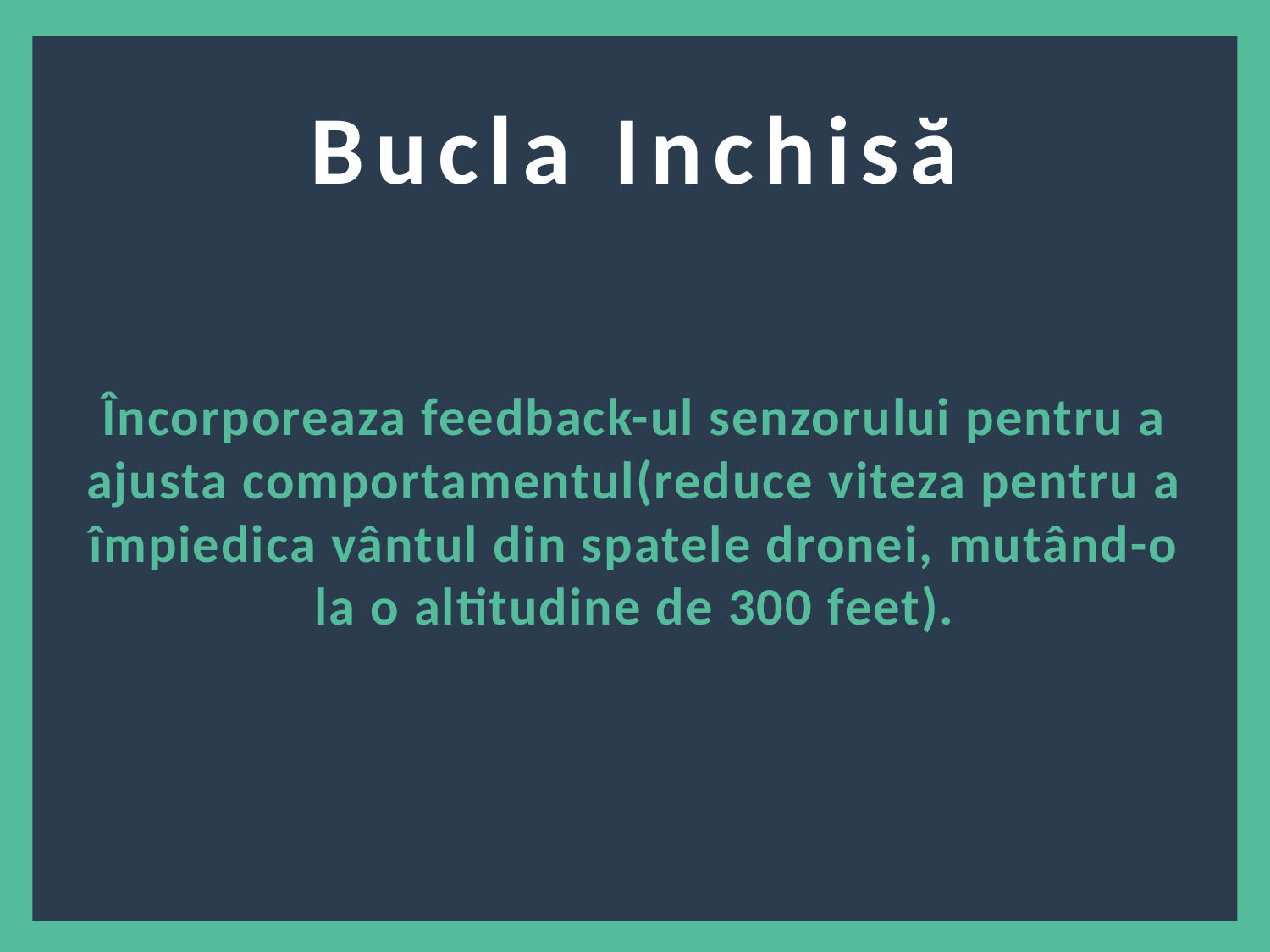

Bucla Inchisă
Încorporeaza feedback-ul senzorului pentru a ajusta comportamentul(reduce viteza pentru a împiedica vântul din spatele dronei, mutând-o la o altitudine de 300 feet).
6